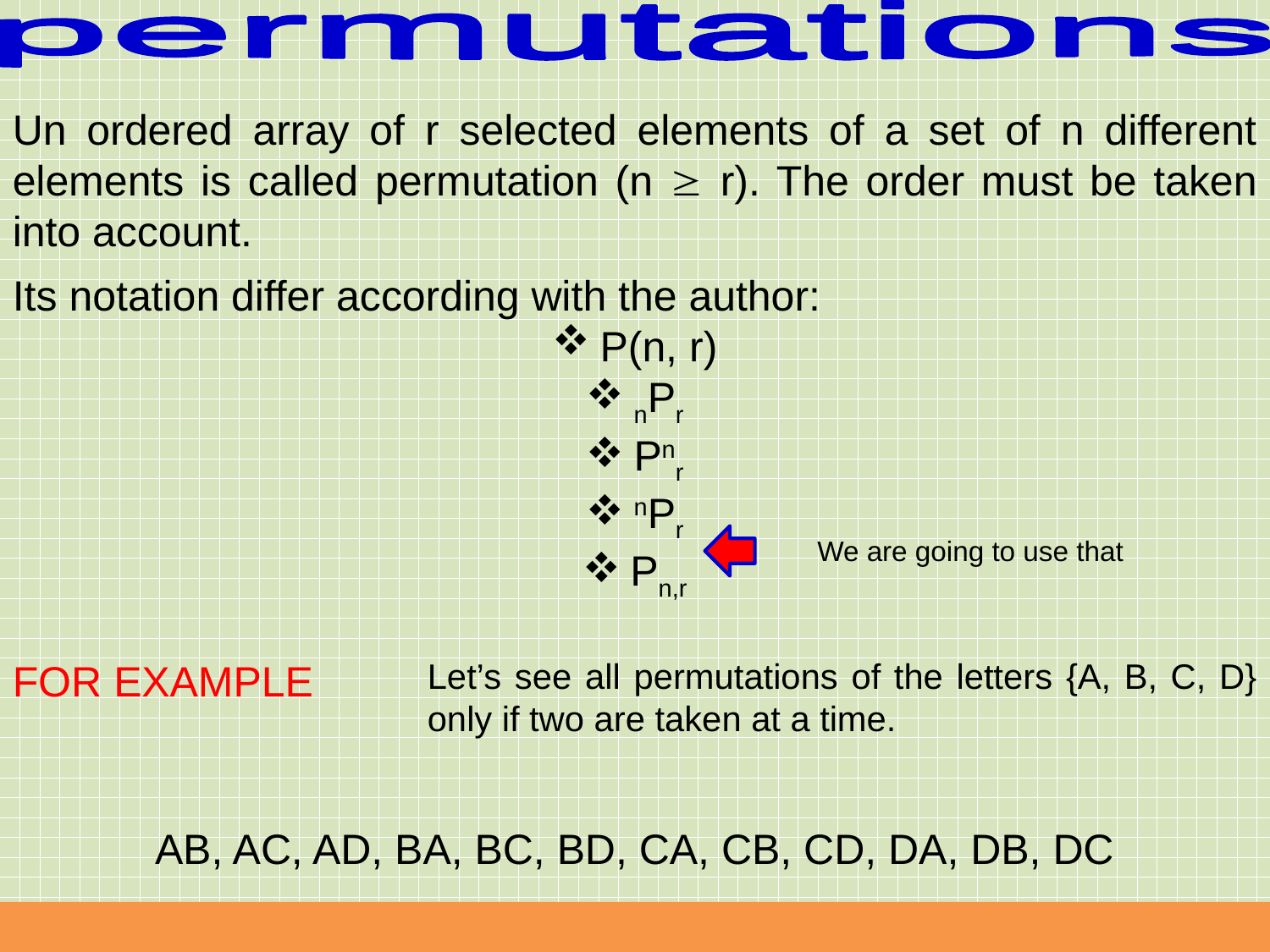

permutations
Un ordered array of r selected elements of a set of n different elements is called permutation (n ≥ r). The order must be taken into account.
Its notation differ according with the author:
P(n, r)
nPr
Pnr
nPr
Pn,r

We are going to use that
FOR EXAMPLE
Let’s see all permutations of the letters {A, B, C, D} only if two are taken at a time.
AB, AC, AD, BA, BC, BD, CA, CB, CD, DA, DB, DC